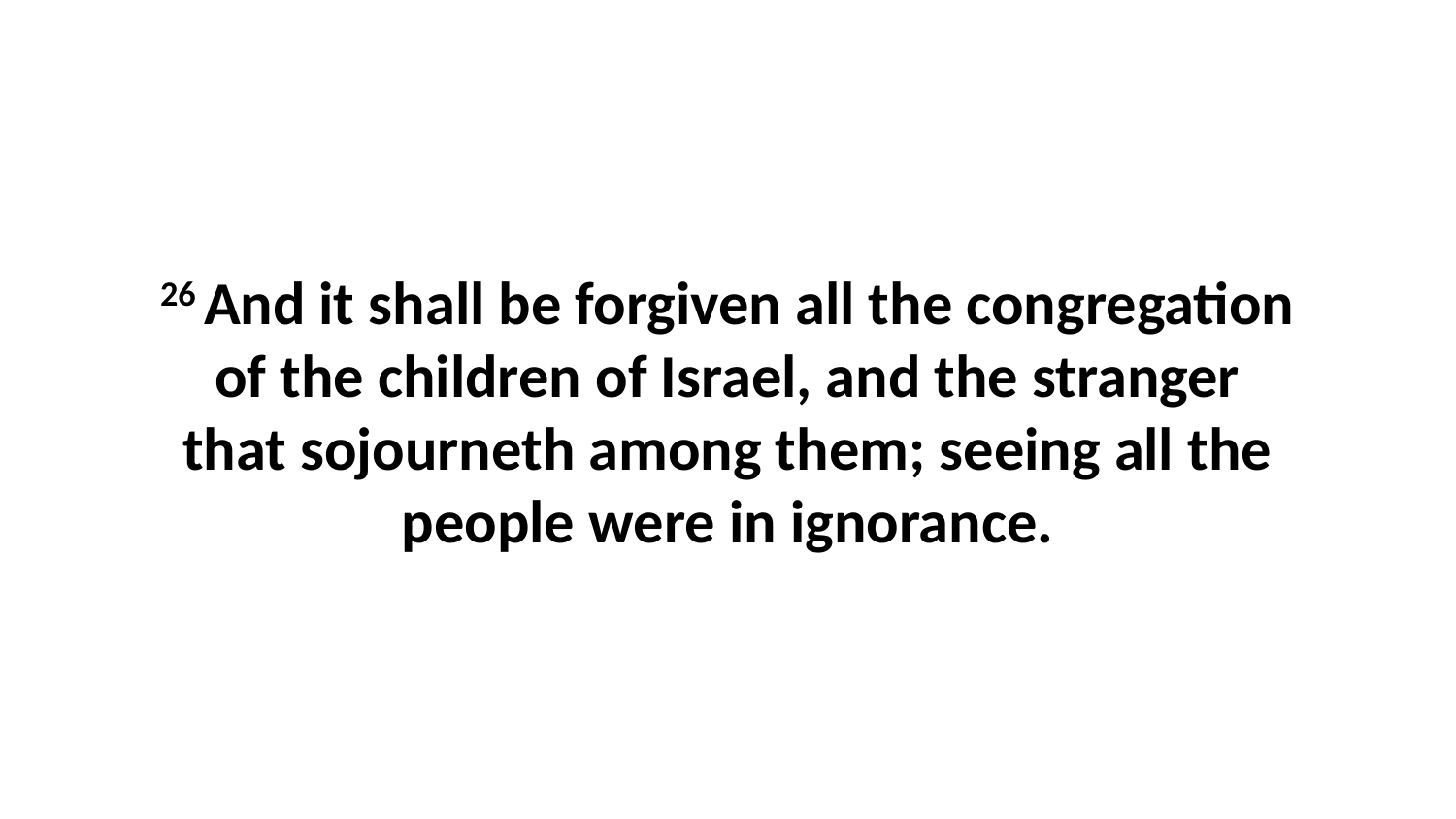

26 And it shall be forgiven all the congregation of the children of Israel, and the stranger that sojourneth among them; seeing all the people were in ignorance.